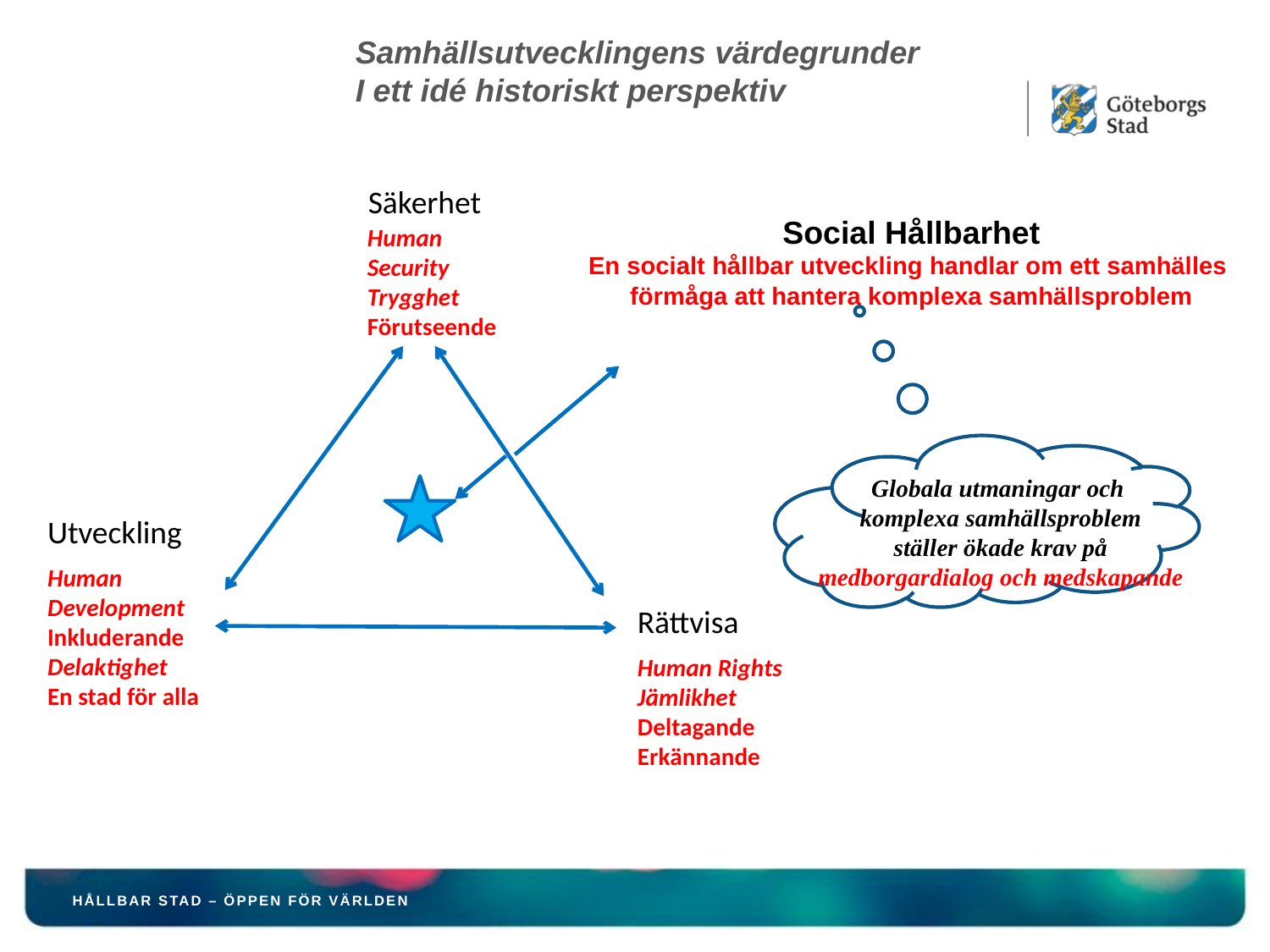

Samhällsutvecklingens värdegrunder
I ett idé historiskt perspektiv
Säkerhet
Social Hållbarhet
En socialt hållbar utveckling handlar om ett samhälles
förmåga att hantera komplexa samhällsproblem

Human Security
Trygghet
Förutseende

Globala utmaningar och
komplexa samhällsproblem
ställer ökade krav på
medborgardialog och medskapande

Utveckling
Human Development
Inkluderande
Delaktighet
En stad för alla
Rättvisa
Human Rights
Jämlikhet
Deltagande
Erkännande
HÅLLBAR STAD – ÖPPEN FÖR VÄRLDEN